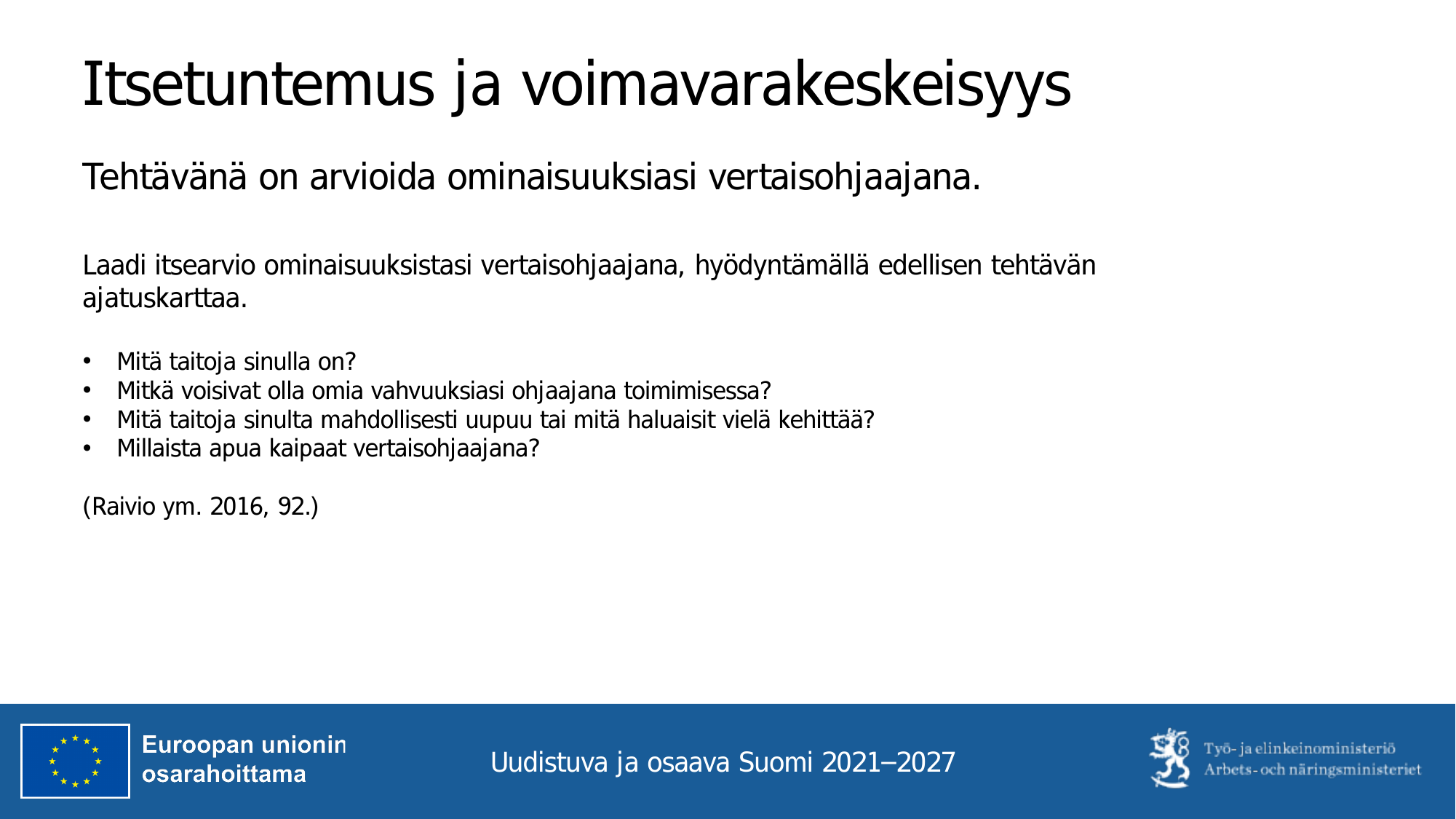

# Itsetuntemus ja voimavarakeskeisyys
Tehtävänä on arvioida ominaisuuksiasi vertaisohjaajana.

Laadi itsearvio ominaisuuksistasi vertaisohjaajana, hyödyntämällä edellisen tehtävän ajatuskarttaa.

Mitä taitoja sinulla on?
Mitkä voisivat olla omia vahvuuksiasi ohjaajana toimimisessa?
Mitä taitoja sinulta mahdollisesti uupuu tai mitä haluaisit vielä kehittää?
Millaista apua kaipaat vertaisohjaajana?

(Raivio ym. 2016, 92.)